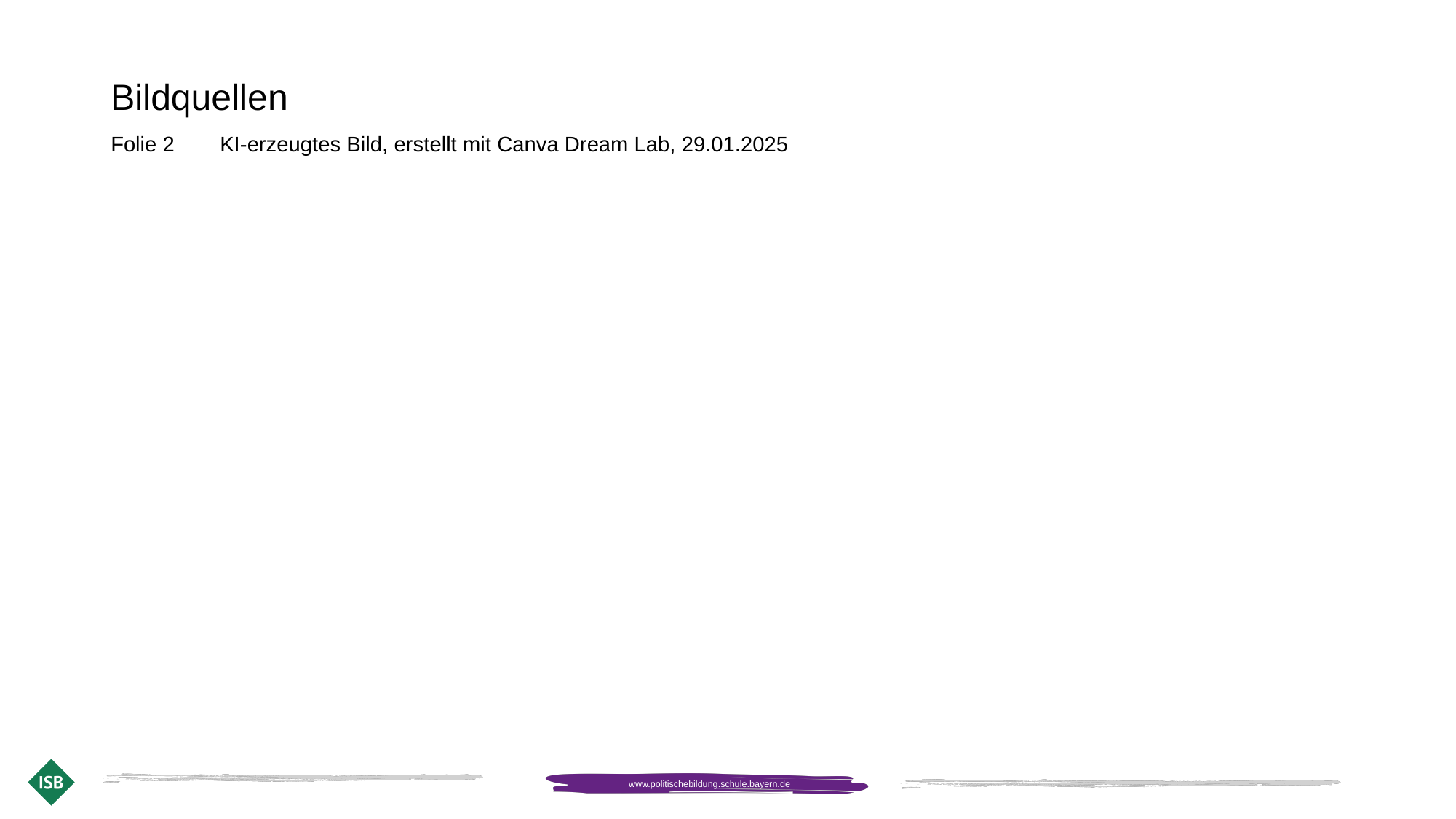

Bildquellen
Folie 2 	KI-erzeugtes Bild, erstellt mit Canva Dream Lab, 29.01.2025